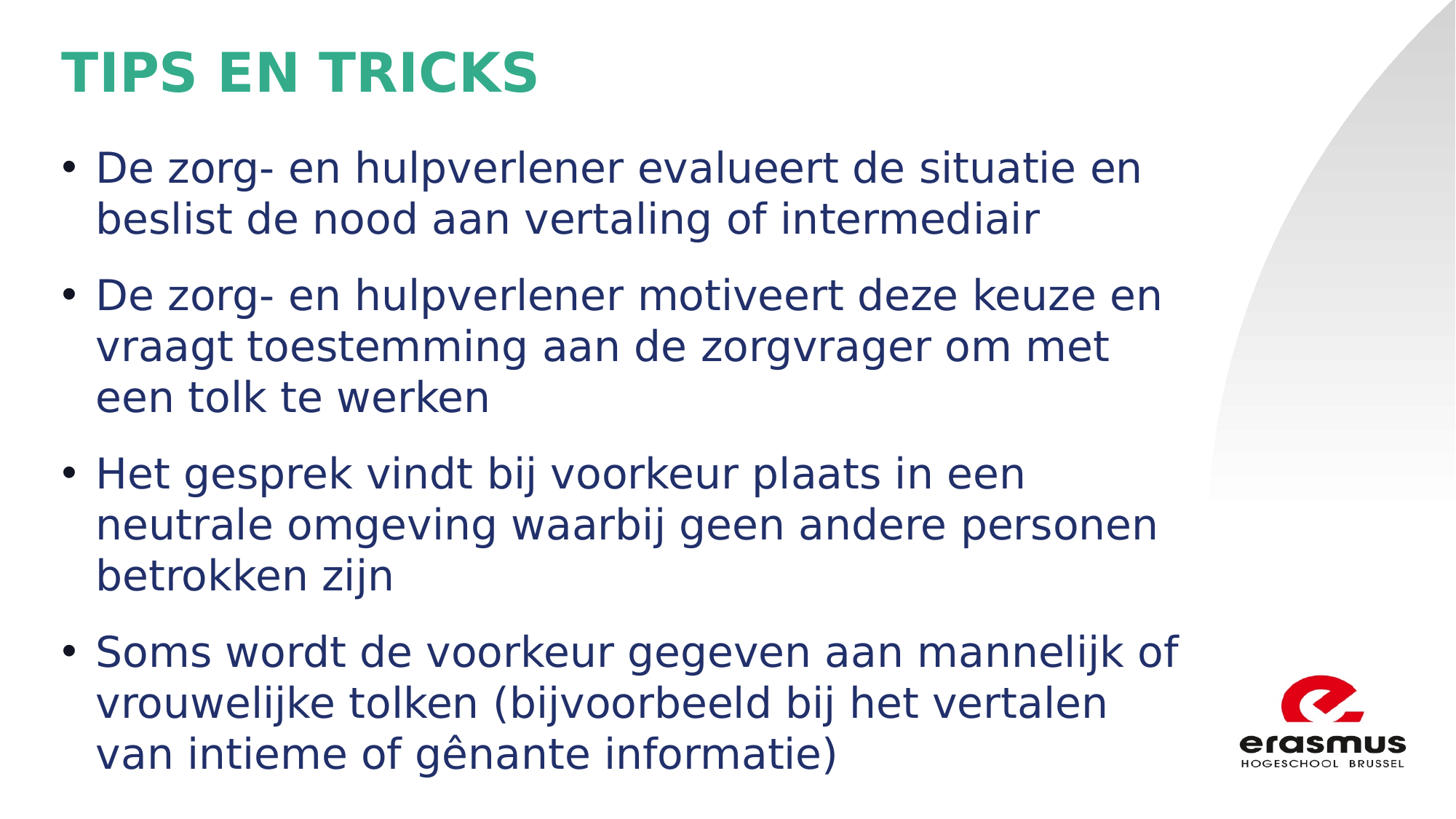

Tips en tricks
De zorg- en hulpverlener evalueert de situatie en beslist de nood aan vertaling of intermediair

De zorg- en hulpverlener motiveert deze keuze en vraagt toestemming aan de zorgvrager om met een tolk te werken

Het gesprek vindt bij voorkeur plaats in een neutrale omgeving waarbij geen andere personen betrokken zijn

Soms wordt de voorkeur gegeven aan mannelijk of vrouwelijke tolken (bijvoorbeeld bij het vertalen van intieme of gênante informatie)